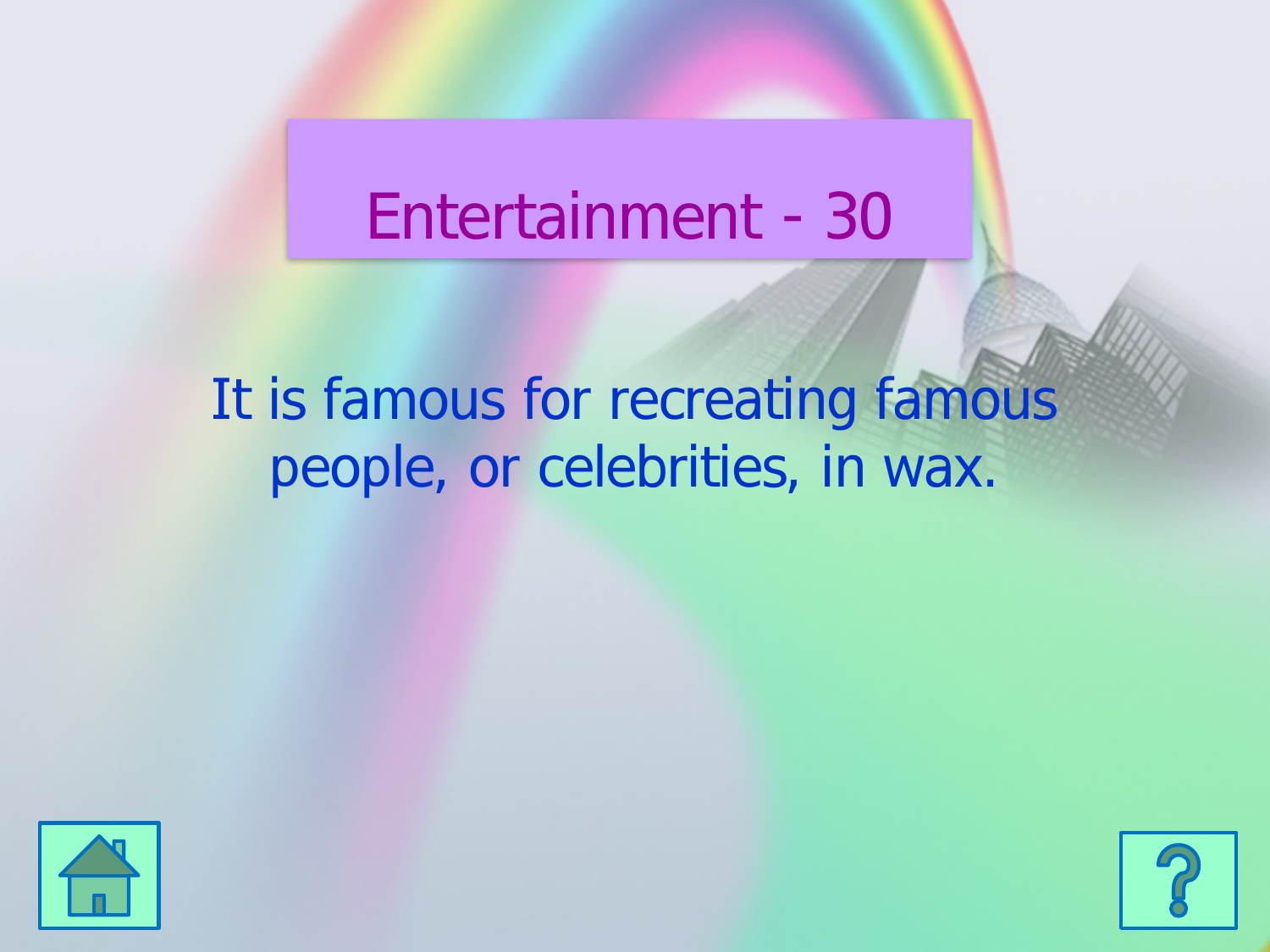

Entertainment - 30
It is famous for recreating famous people, or celebrities, in wax.